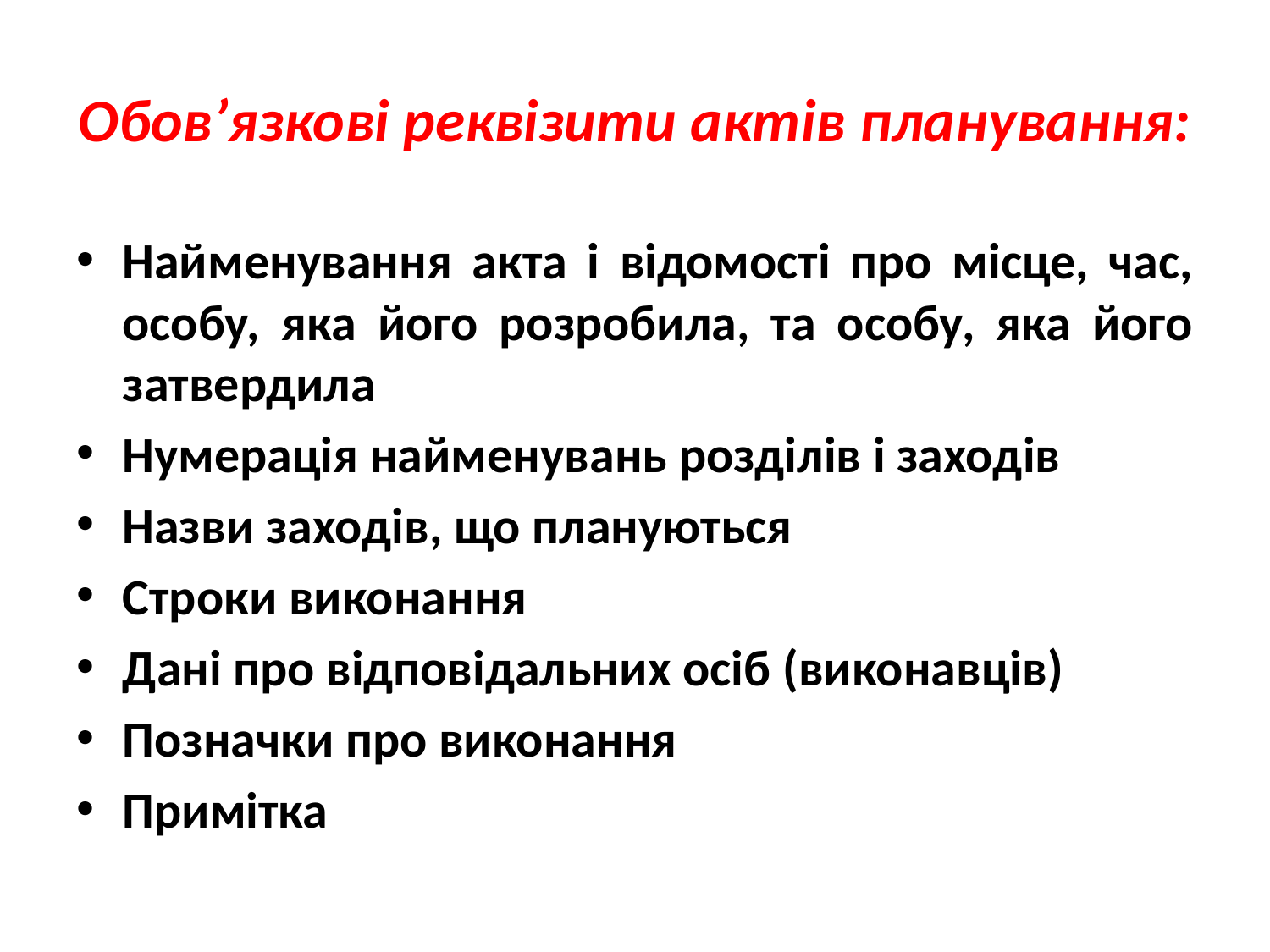

# Обов’язкові реквізити актів планування:
Найменування акта і відомості про місце, час, особу, яка його розробила, та особу, яка його затвердила
Нумерація найменувань розділів і заходів
Назви заходів, що плануються
Строки виконання
Дані про відповідальних осіб (виконавців)
Позначки про виконання
Примітка